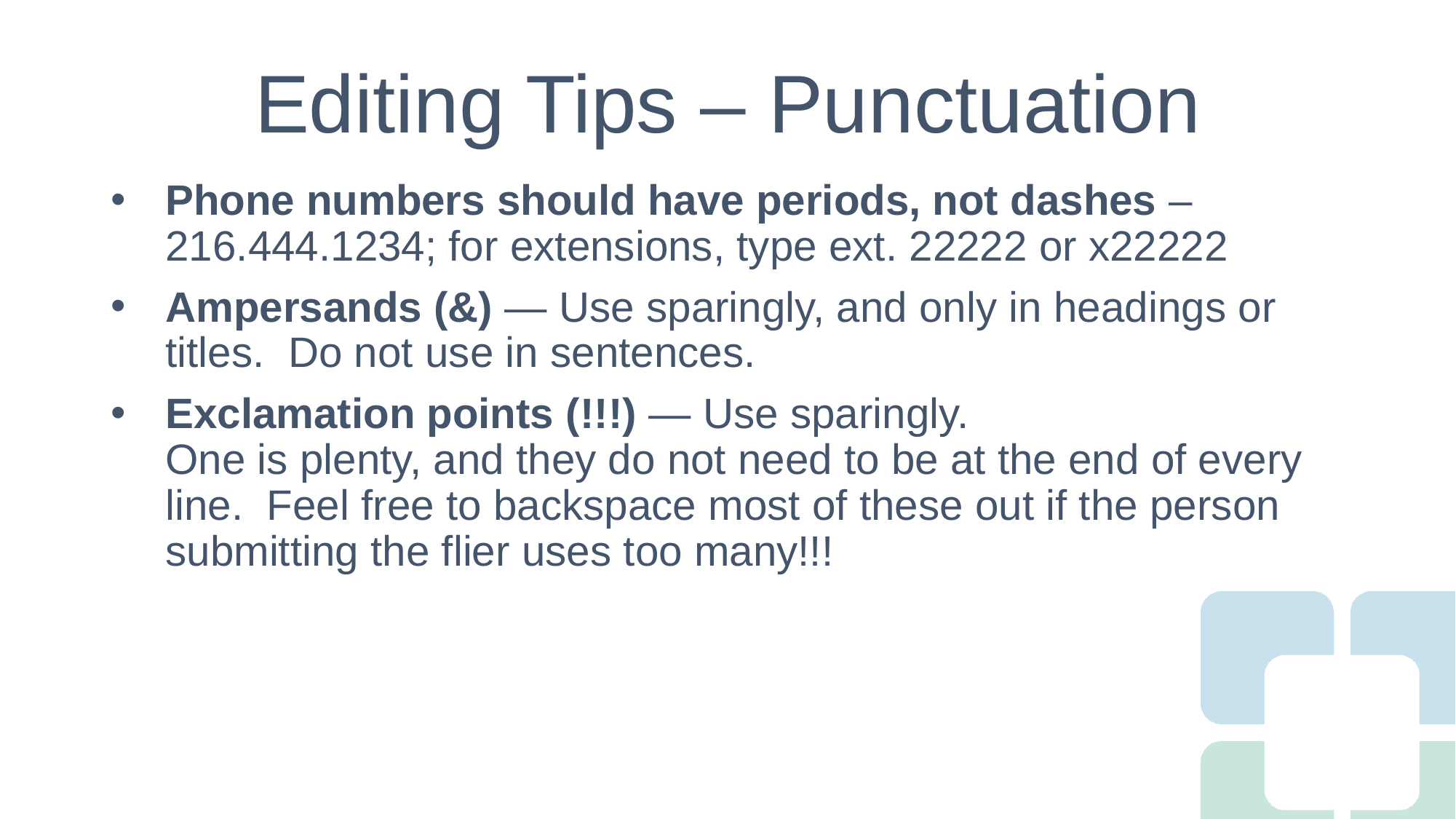

# Editing Tips – Punctuation
Phone numbers should have periods, not dashes – 216.444.1234; for extensions, type ext. 22222 or x22222
Ampersands (&) — Use sparingly, and only in headings or titles.  Do not use in sentences.
Exclamation points (!!!) — Use sparingly.
One is plenty, and they do not need to be at the end of every line.  Feel free to backspace most of these out if the person submitting the flier uses too many!!!